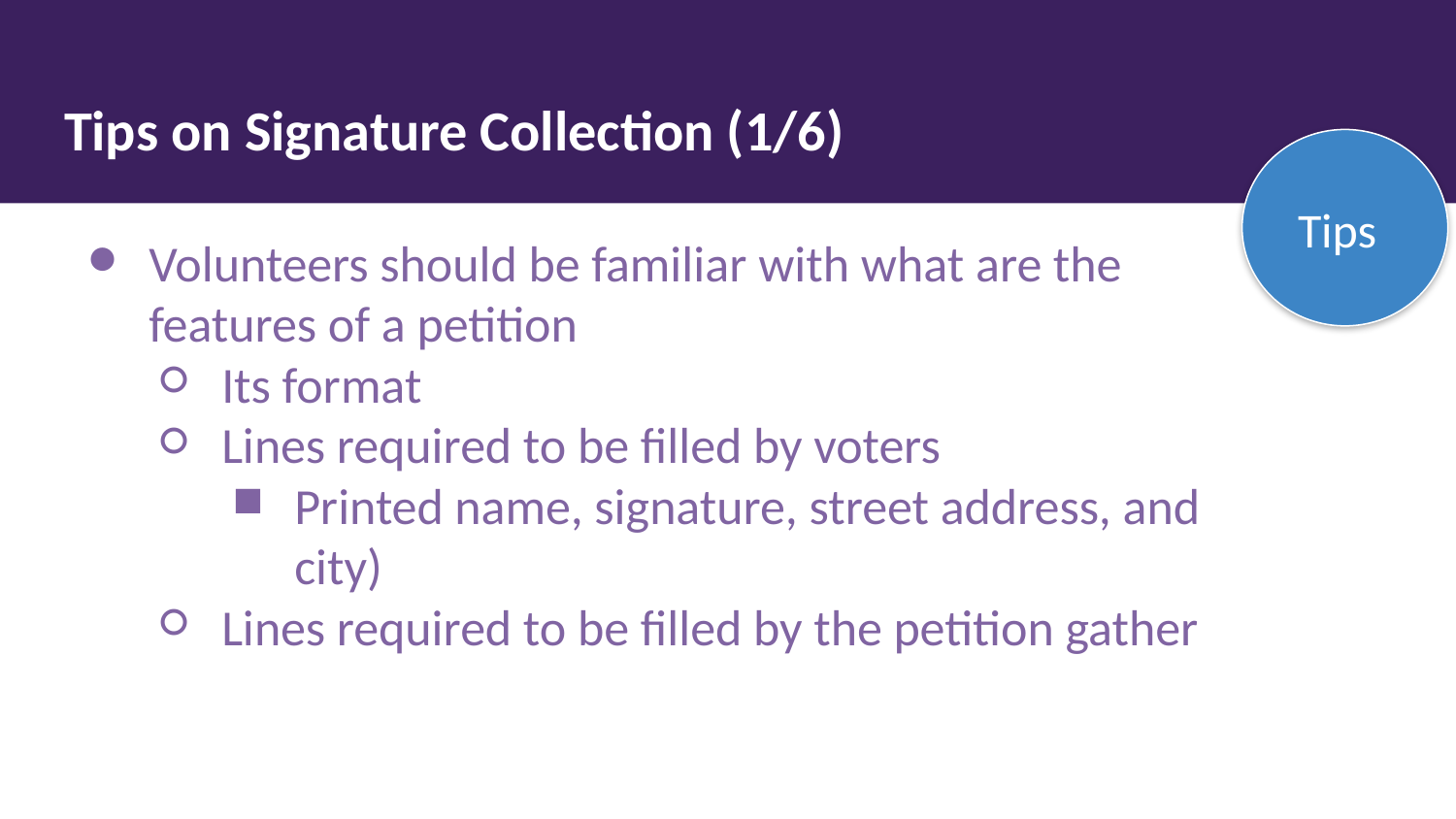

# Tips on Signature Collection (1/6)

Goals
Goals
Tips

Volunteers should be familiar with what are the features of a petition
Its format
Lines required to be filled by voters
Printed name, signature, street address, and city)
Lines required to be filled by the petition gather